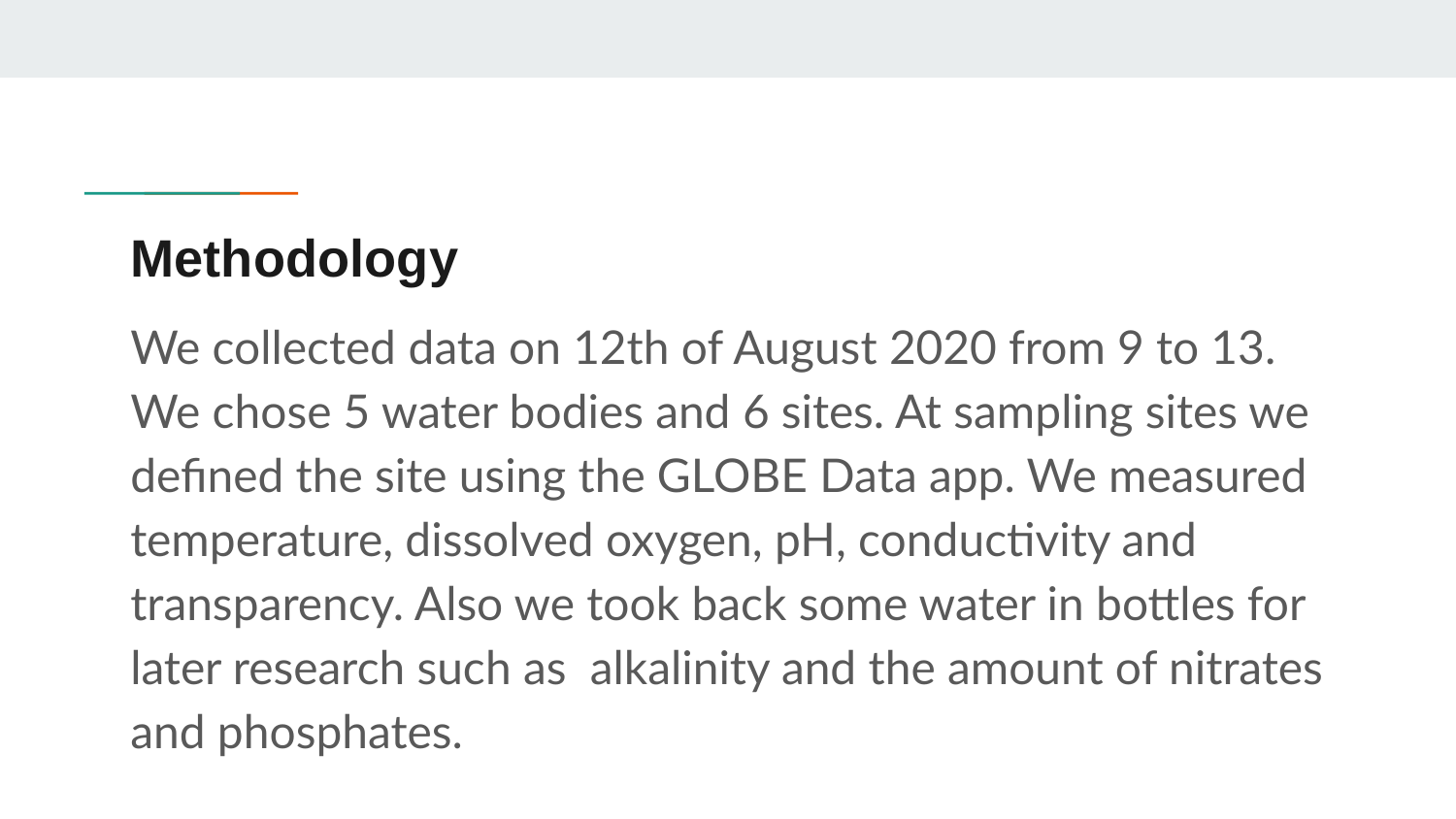

# Methodology
We collected data on 12th of August 2020 from 9 to 13.  We chose 5 water bodies and 6 sites. At sampling sites we defined the site using the GLOBE Data app. We measured temperature, dissolved oxygen, pH, conductivity and transparency. Also we took back some water in bottles for later research such as  alkalinity and the amount of nitrates and phosphates.